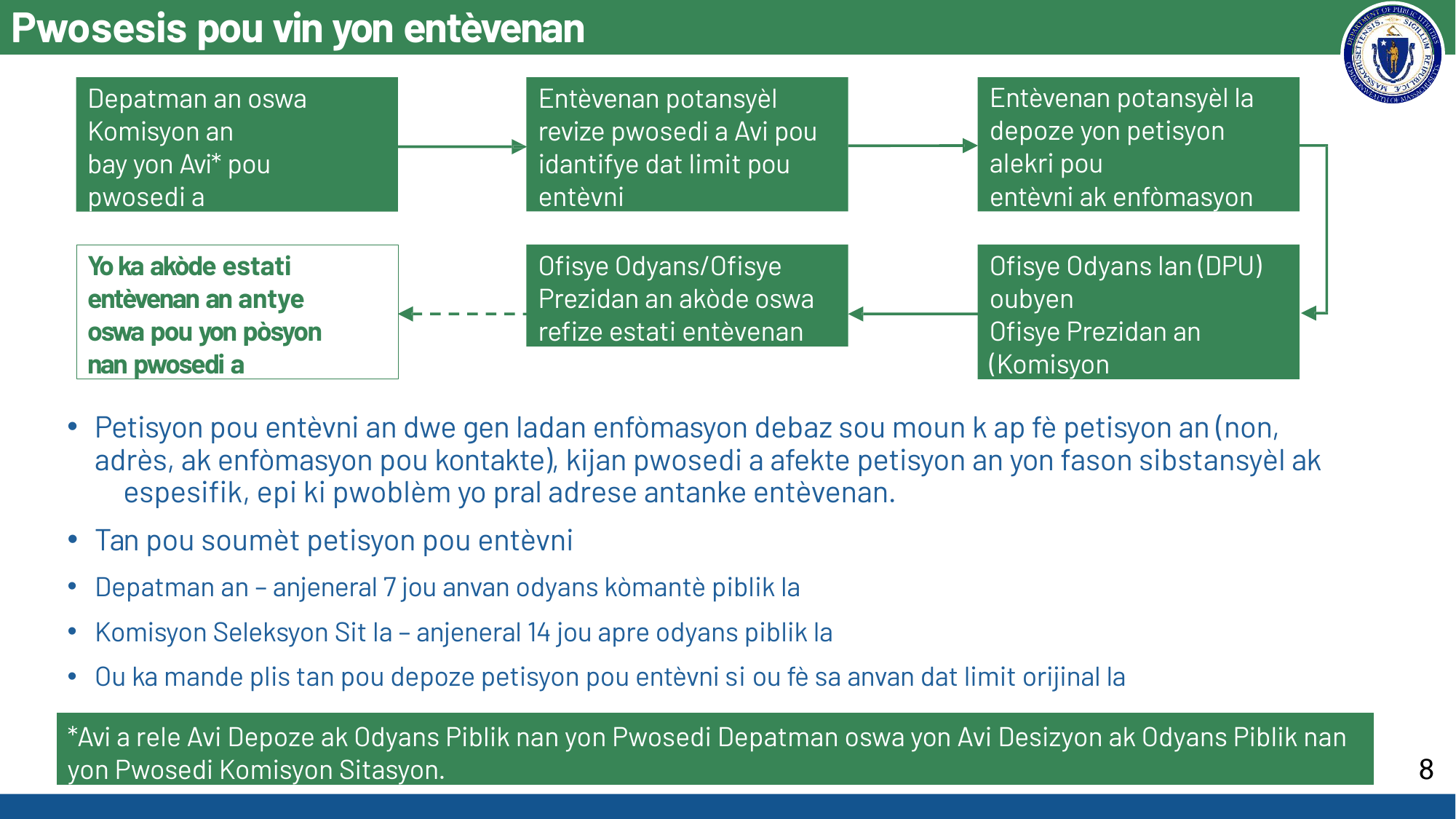

# Pwosesis pou vin yon entèvenan
Depatman an oswa Komisyon an
bay yon Avi* pou pwosedi a
Entèvenan potansyèl revize pwosedi a Avi pou idantifye dat limit pou entèvni
Entèvenan potansyèl la depoze yon petisyon alekri pou
entèvni ak enfòmasyon

Ofisye Odyans/Ofisye Prezidan an akòde oswa refize estati entèvenan
Ofisye Odyans lan (DPU) oubyen
Ofisye Prezidan an (Komisyon
Yo ka akòde estati entèvenan an antye oswa pou yon pòsyon nan pwosedi a

Petisyon pou entèvni an dwe gen ladan enfòmasyon debaz sou moun k ap fè petisyon an (non, 	adrès, ak enfòmasyon pou kontakte), kijan pwosedi a afekte petisyon an yon fason sibstansyèl ak 	espesifik, epi ki pwoblèm yo pral adrese antanke entèvenan.
Tan pou soumèt petisyon pou entèvni
Depatman an – anjeneral 7 jou anvan odyans kòmantè piblik la
Komisyon Seleksyon Sit la – anjeneral 14 jou apre odyans piblik la
Ou ka mande plis tan pou depoze petisyon pou entèvni si ou fè sa anvan dat limit orijinal la
*Avi a rele Avi Depoze ak Odyans Piblik nan yon Pwosedi Depatman oswa yon Avi Desizyon ak Odyans Piblik nan yon Pwosedi Komisyon Sitasyon.
8